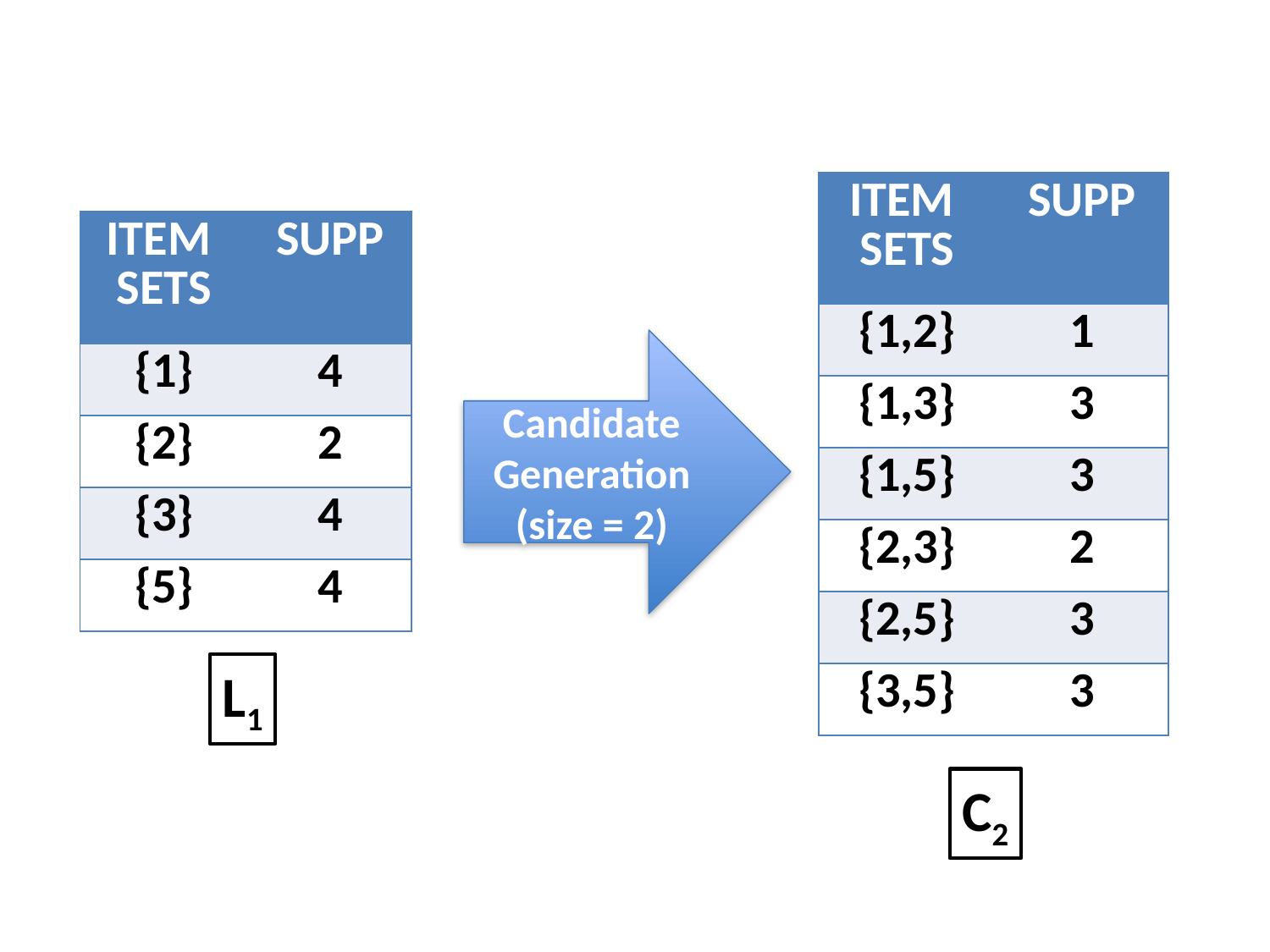

| ITEM SETS | SUPP |
| --- | --- |
| {1,2} | 1 |
| {1,3} | 3 |
| {1,5} | 3 |
| {2,3} | 2 |
| {2,5} | 3 |
| {3,5} | 3 |
| ITEM SETS | SUPP |
| --- | --- |
| {1} | 4 |
| {2} | 2 |
| {3} | 4 |
| {5} | 4 |
Candidate Generation (size = 2)
L1
C2